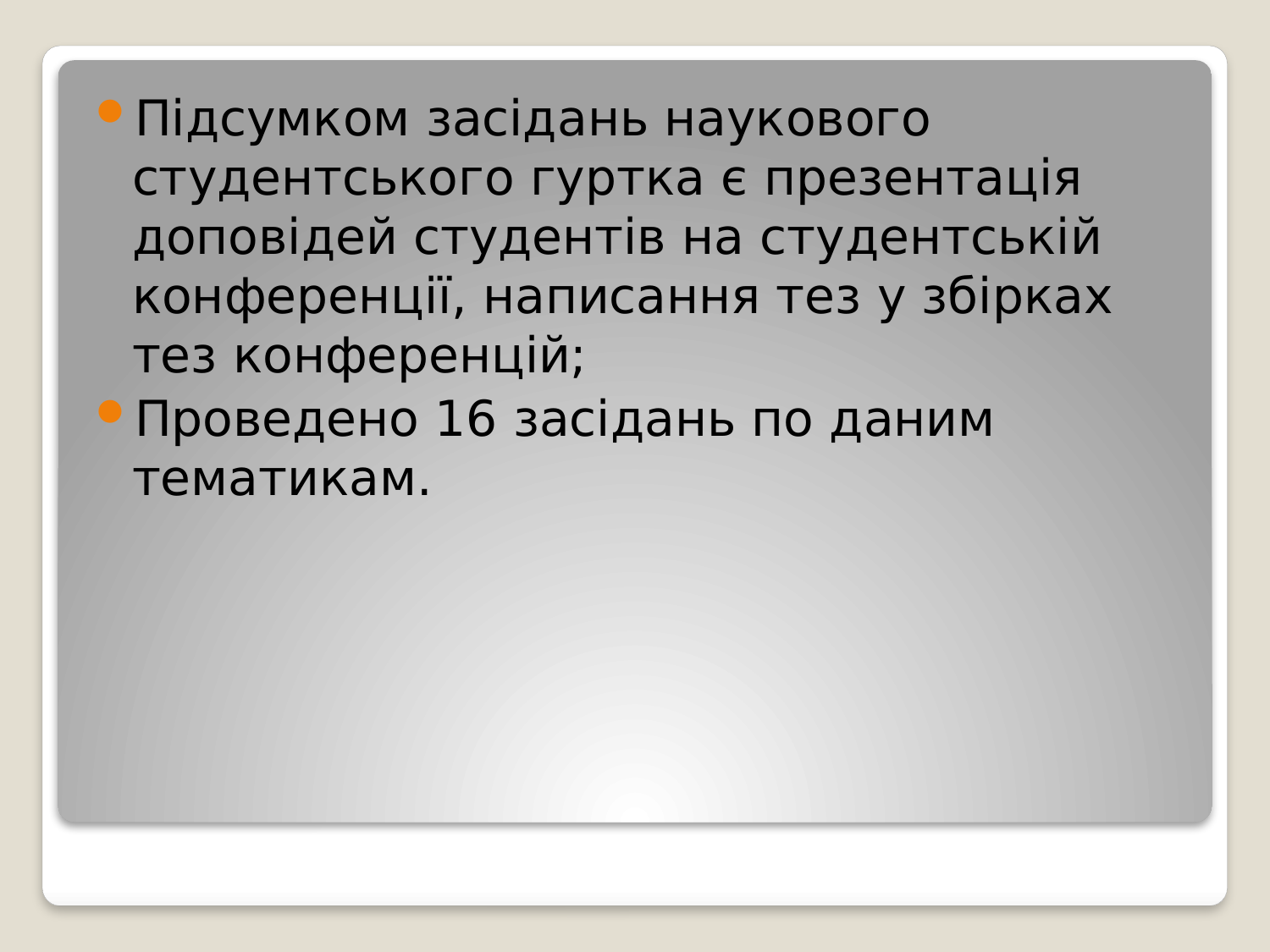

Підсумком засідань наукового студентського гуртка є презентація доповідей студентів на студентській конференції, написання тез у збірках тез конференцій;
Проведено 16 засідань по даним тематикам.